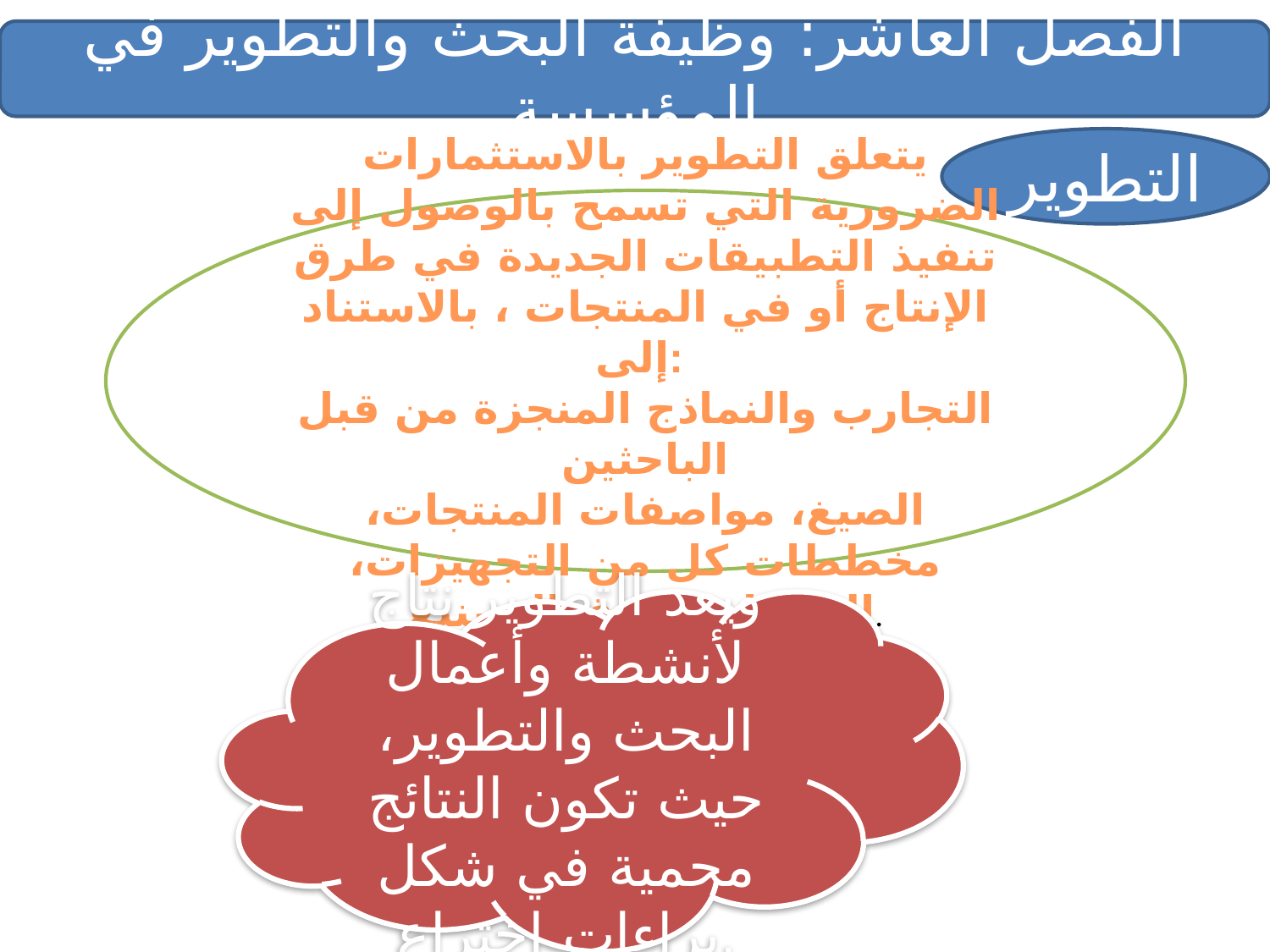

الفصل العاشر: وظيفة البحث والتطوير في المؤسسة
التطوير
يتعلق التطوير بالاستثمارات الضرورية التي تسمح بالوصول إلى تنفيذ التطبيقات الجديدة في طرق الإنتاج أو في المنتجات ، بالاستناد إلى:
التجارب والنماذج المنجزة من قبل الباحثين
الصيغ، مواصفات المنتجات، مخططات كل من التجهيزات، الهياكل وطرق التصنيع.
ويعد التطوير نتاج لأنشطة وأعمال البحث والتطوير، حيث تكون النتائج محمية في شكل براءات اختراع.